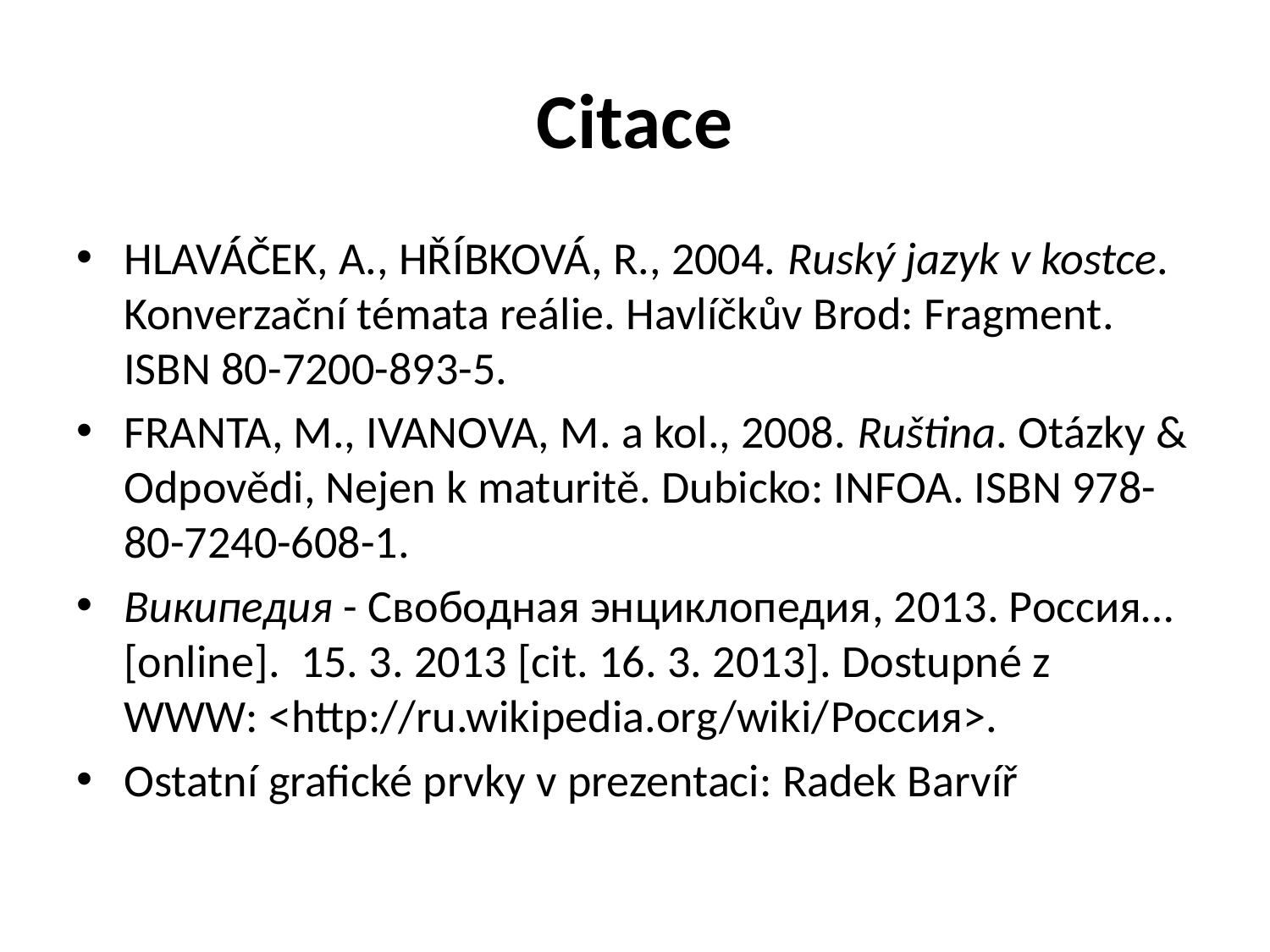

# Citace
HLAVÁČEK, A., HŘÍBKOVÁ, R., 2004. Ruský jazyk v kostce. Konverzační témata reálie. Havlíčkův Brod: Fragment. ISBN 80-7200-893-5.
FRANTA, M., IVANOVA, M. a kol., 2008. Ruština. Otázky & Odpovědi, Nejen k maturitě. Dubicko: INFOA. ISBN 978-80-7240-608-1.
Википедия - Свободная энциклопедия, 2013. Россия… [online].  15. 3. 2013 [cit. 16. 3. 2013]. Dostupné z WWW: <http://ru.wikipedia.org/wiki/Россия>.
Ostatní grafické prvky v prezentaci: Radek Barvíř